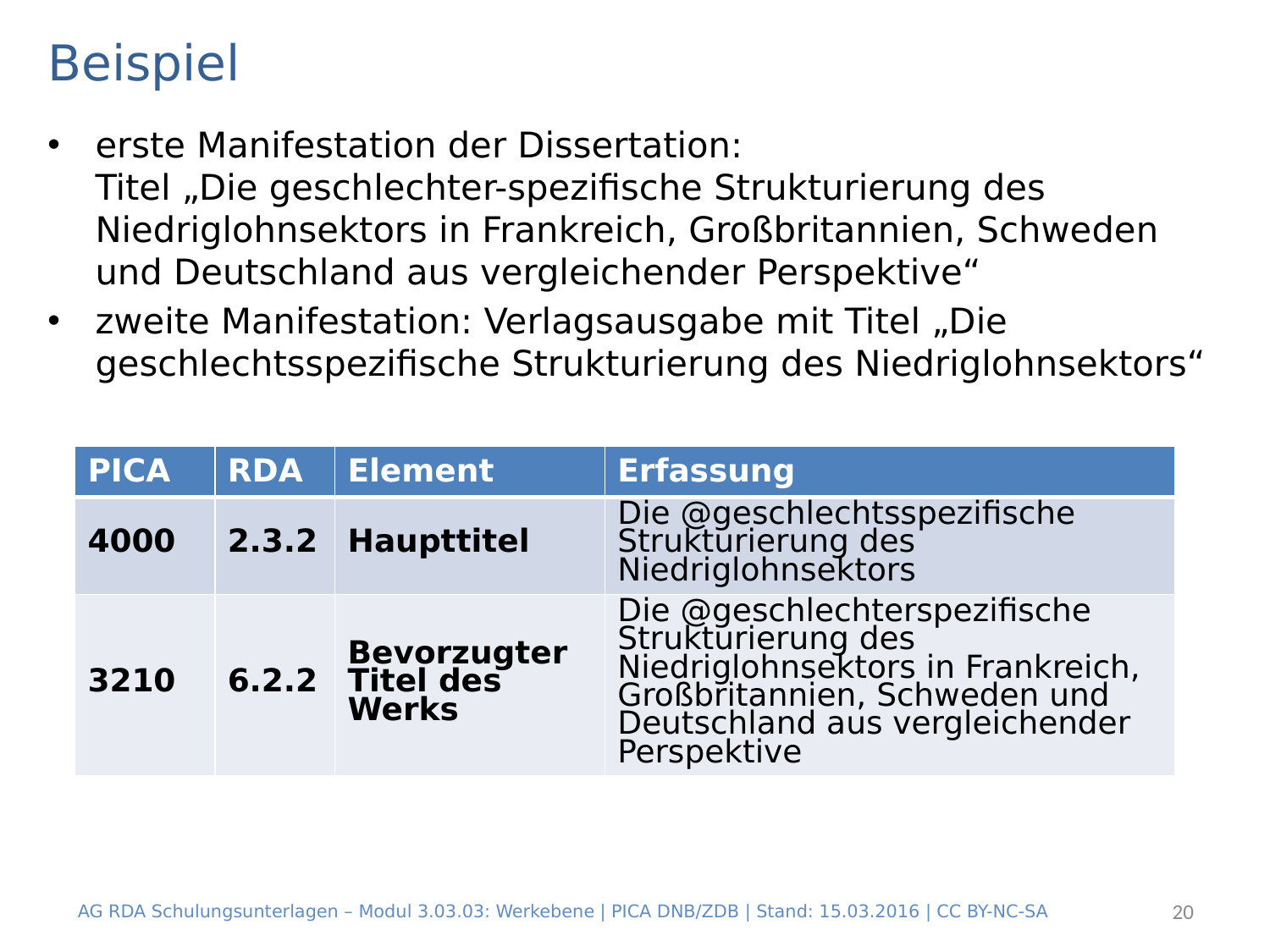

# Beispiel
erste Manifestation der Dissertation:
Titel „Die geschlechter-spezifische Strukturierung des Niedriglohnsektors in Frankreich, Großbritannien, Schweden und Deutschland aus vergleichender Perspektive“
zweite Manifestation: Verlagsausgabe mit Titel „Die geschlechtsspezifische Strukturierung des Niedriglohnsektors“
| PICA | RDA | Element | Erfassung |
| --- | --- | --- | --- |
| 4000 | 2.3.2 | Haupttitel | Die @geschlechtsspezifische Strukturierung des Niedriglohnsektors |
| 3210 | 6.2.2 | Bevorzugter Titel des Werks | Die @geschlechterspezifische Strukturierung des Niedriglohnsektors in Frankreich, Großbritannien, Schweden und Deutschland aus vergleichender Perspektive |
AG RDA Schulungsunterlagen – Modul 3.03.03: Werkebene | PICA DNB/ZDB | Stand: 15.03.2016 | CC BY-NC-SA
20